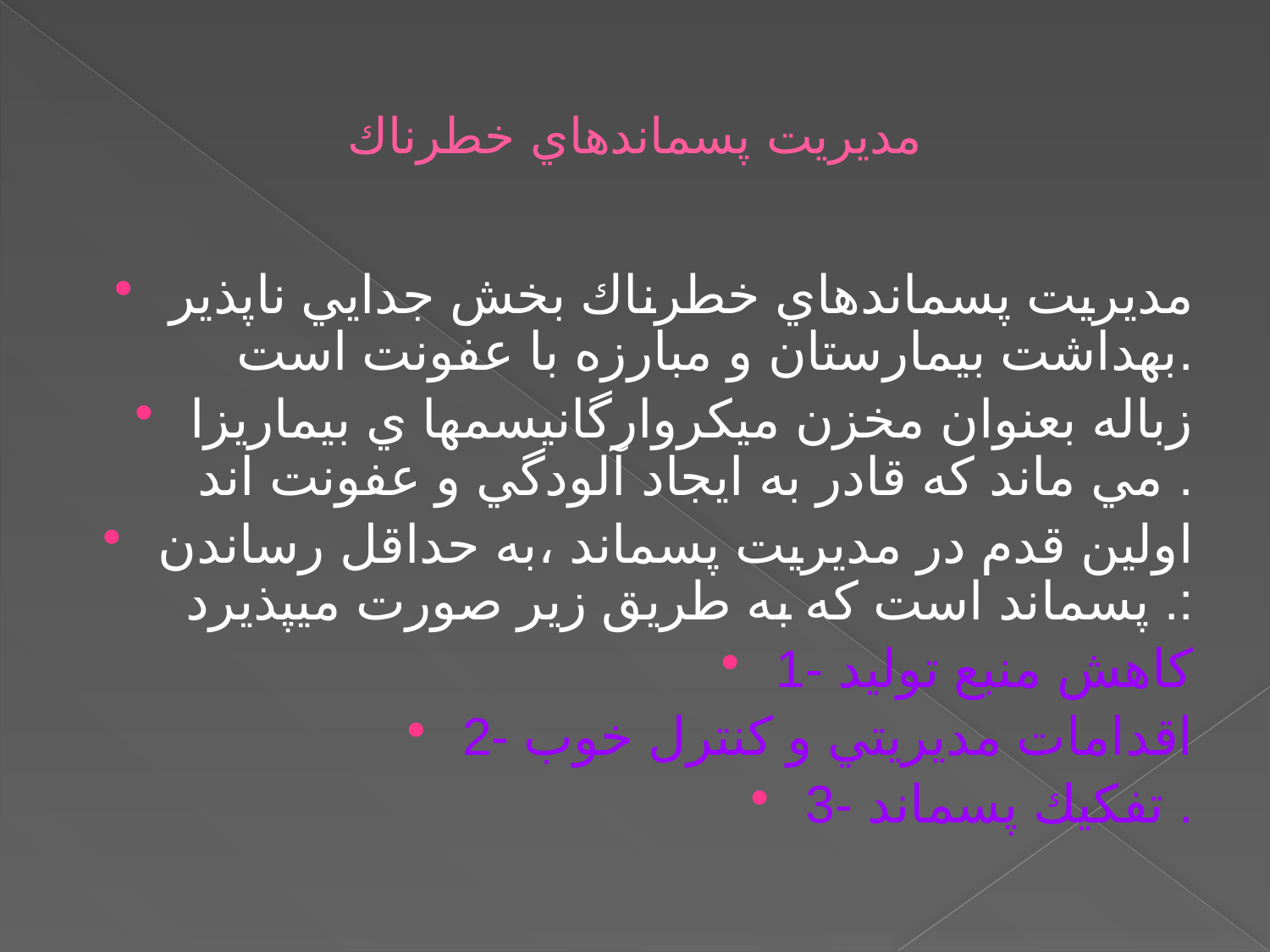

# مديريت پسماندهاي خطرناك
مديريت پسماندهاي خطرناك بخش جدايي ناپذير بهداشت بيمارستان و مبارزه با عفونت است.
زباله بعنوان مخزن ميكروارگانيسمها ي بيماريزا مي ماند كه قادر به ايجاد آلودگي و عفونت اند .
اولين قدم در مديريت پسماند ،به حداقل رساندن پسماند است كه به طريق زير صورت ميپذيرد .:
1- كاهش منبع توليد
2- اقدامات مديريتي و كنترل خوب
3- تفكيك پسماند .